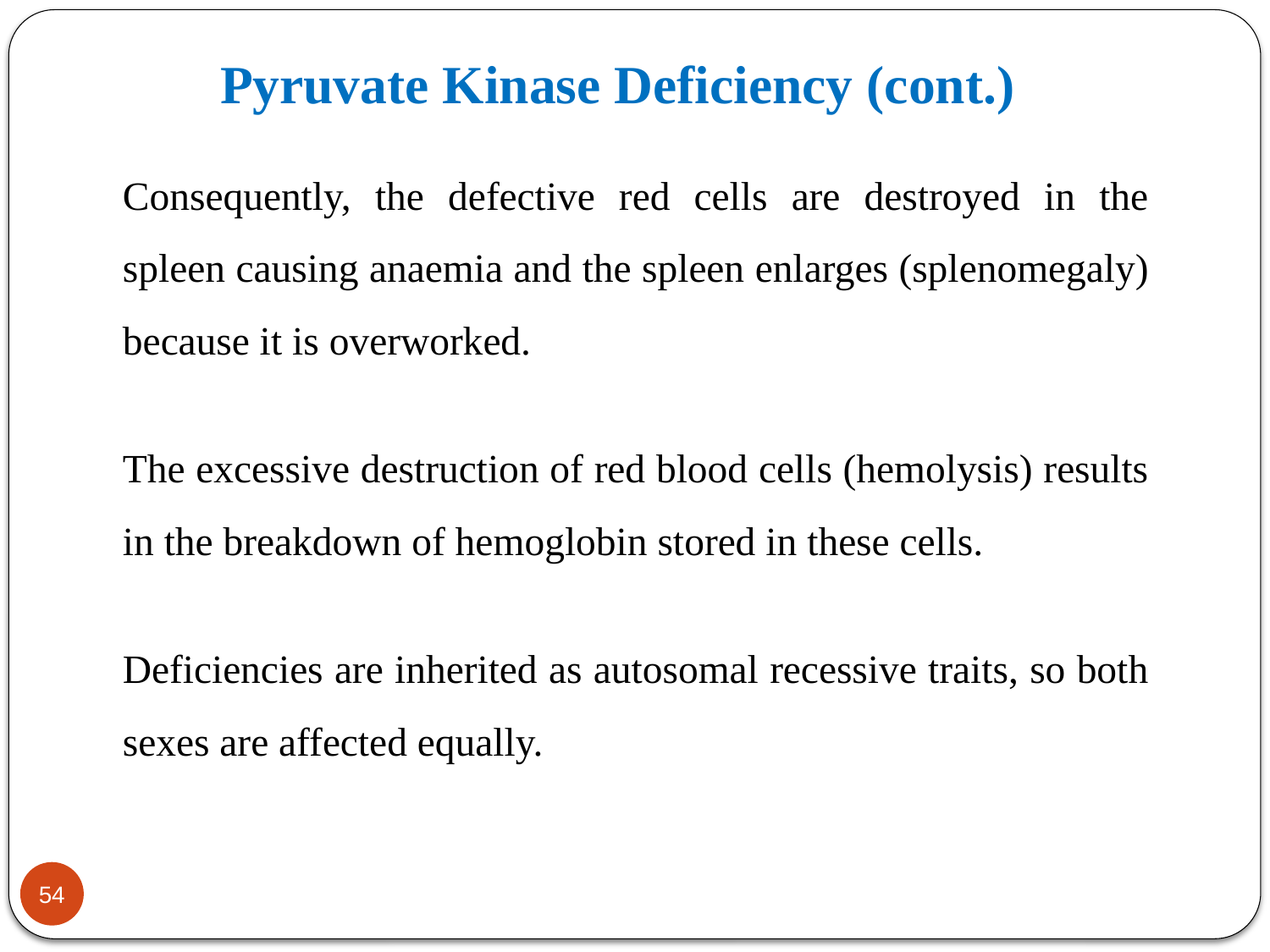

# Pyruvate Kinase Deficiency (cont.)
Consequently, the defective red cells are destroyed in the spleen causing anaemia and the spleen enlarges (splenomegaly) because it is overworked.

The excessive destruction of red blood cells (hemolysis) results in the breakdown of hemoglobin stored in these cells.

Deficiencies are inherited as autosomal recessive traits, so both sexes are affected equally.

54